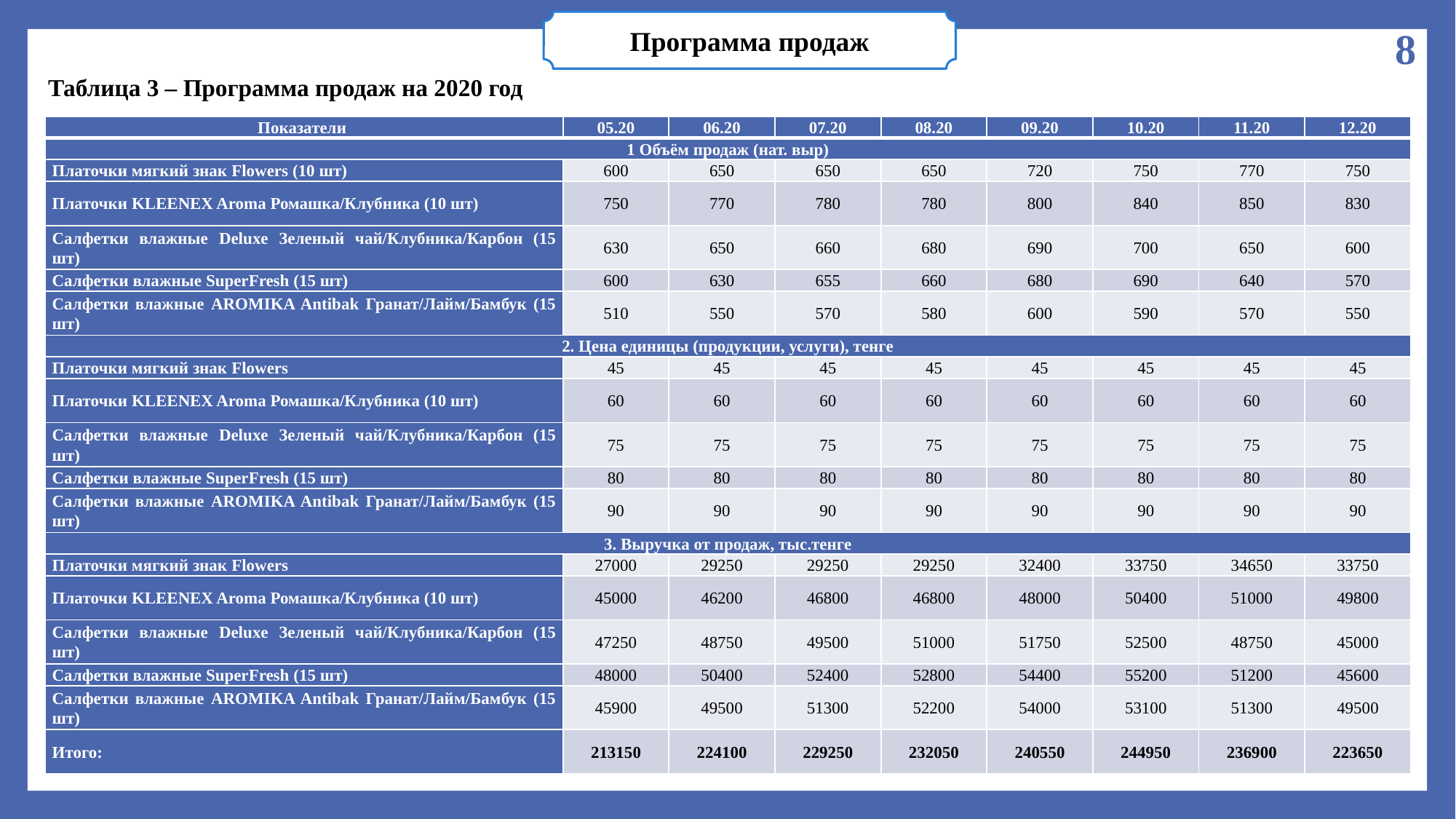

Программа продаж
8
Таблица 3 – Программа продаж на 2020 год
| Показатели | 05.20 | 06.20 | 07.20 | 08.20 | 09.20 | 10.20 | 11.20 | 12.20 |
| --- | --- | --- | --- | --- | --- | --- | --- | --- |
| 1 Объём продаж (нат. выр) |  |  |  |  |  |  |  |  |
| Платочки мягкий знак Flowers (10 шт) | 600 | 650 | 650 | 650 | 720 | 750 | 770 | 750 |
| Платочки KLEENEX Aroma Ромашка/Клубника (10 шт) | 750 | 770 | 780 | 780 | 800 | 840 | 850 | 830 |
| Салфетки влажные Deluxe Зеленый чай/Клубника/Карбон (15 шт) | 630 | 650 | 660 | 680 | 690 | 700 | 650 | 600 |
| Салфетки влажные SuperFresh (15 шт) | 600 | 630 | 655 | 660 | 680 | 690 | 640 | 570 |
| Салфетки влажные AROMIKA Antibak Гранат/Лайм/Бамбук (15 шт) | 510 | 550 | 570 | 580 | 600 | 590 | 570 | 550 |
| 2. Цена единицы (продукции, услуги), тенге |  |  |  |  |  |  |  |  |
| Платочки мягкий знак Flowers | 45 | 45 | 45 | 45 | 45 | 45 | 45 | 45 |
| Платочки KLEENEX Aroma Ромашка/Клубника (10 шт) | 60 | 60 | 60 | 60 | 60 | 60 | 60 | 60 |
| Салфетки влажные Deluxe Зеленый чай/Клубника/Карбон (15 шт) | 75 | 75 | 75 | 75 | 75 | 75 | 75 | 75 |
| Салфетки влажные SuperFresh (15 шт) | 80 | 80 | 80 | 80 | 80 | 80 | 80 | 80 |
| Салфетки влажные AROMIKA Antibak Гранат/Лайм/Бамбук (15 шт) | 90 | 90 | 90 | 90 | 90 | 90 | 90 | 90 |
| 3. Выручка от продаж, тыс.тенге |  |  |  |  |  |  |  |  |
| Платочки мягкий знак Flowers | 27000 | 29250 | 29250 | 29250 | 32400 | 33750 | 34650 | 33750 |
| Платочки KLEENEX Aroma Ромашка/Клубника (10 шт) | 45000 | 46200 | 46800 | 46800 | 48000 | 50400 | 51000 | 49800 |
| Салфетки влажные Deluxe Зеленый чай/Клубника/Карбон (15 шт) | 47250 | 48750 | 49500 | 51000 | 51750 | 52500 | 48750 | 45000 |
| Салфетки влажные SuperFresh (15 шт) | 48000 | 50400 | 52400 | 52800 | 54400 | 55200 | 51200 | 45600 |
| Салфетки влажные AROMIKA Antibak Гранат/Лайм/Бамбук (15 шт) | 45900 | 49500 | 51300 | 52200 | 54000 | 53100 | 51300 | 49500 |
| Итого: | 213150 | 224100 | 229250 | 232050 | 240550 | 244950 | 236900 | 223650 |